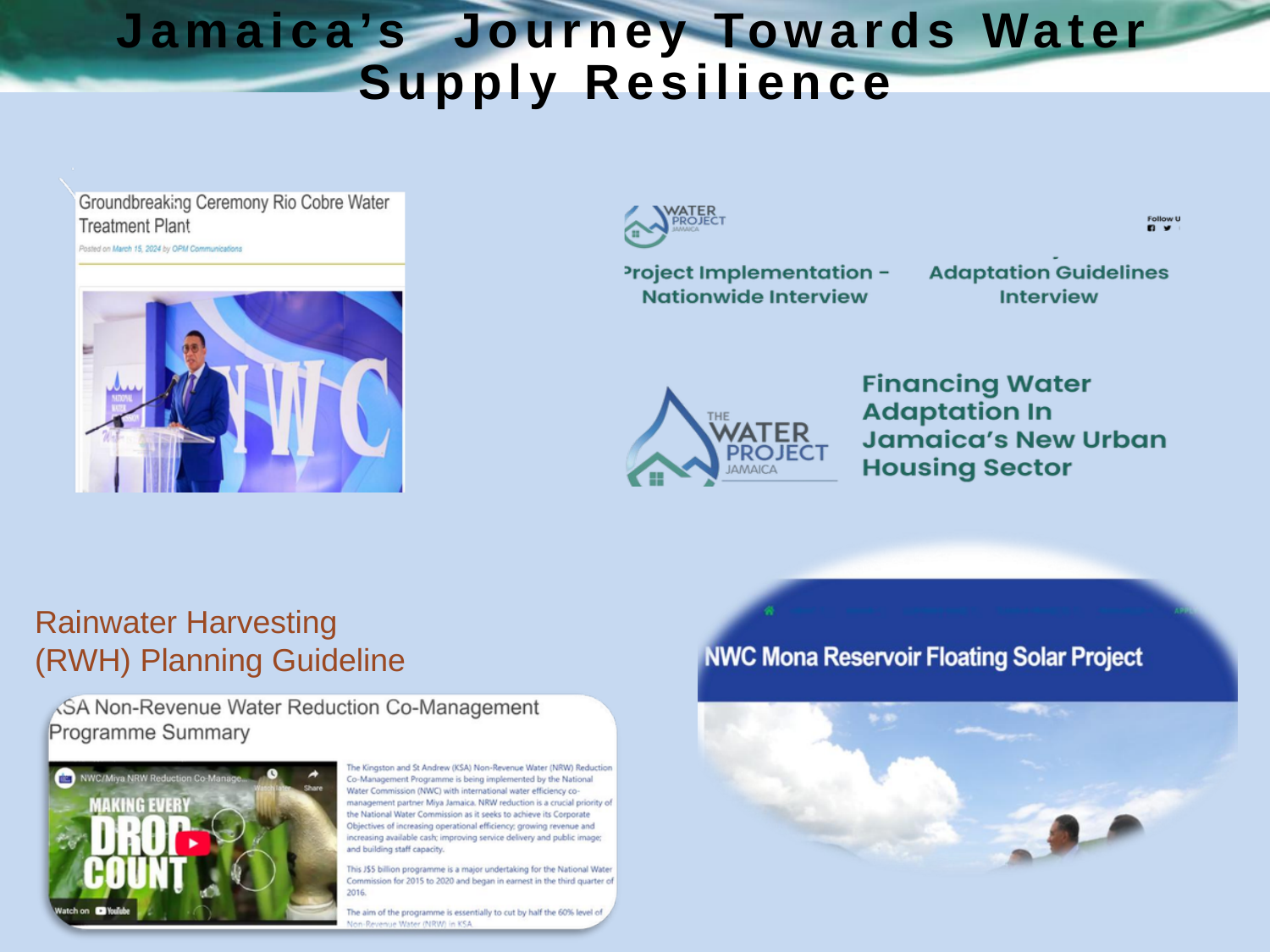

Jamaica’s  Journey Towards Water Supply Resilience

Rainwater Harvesting (RWH) Planning Guideline